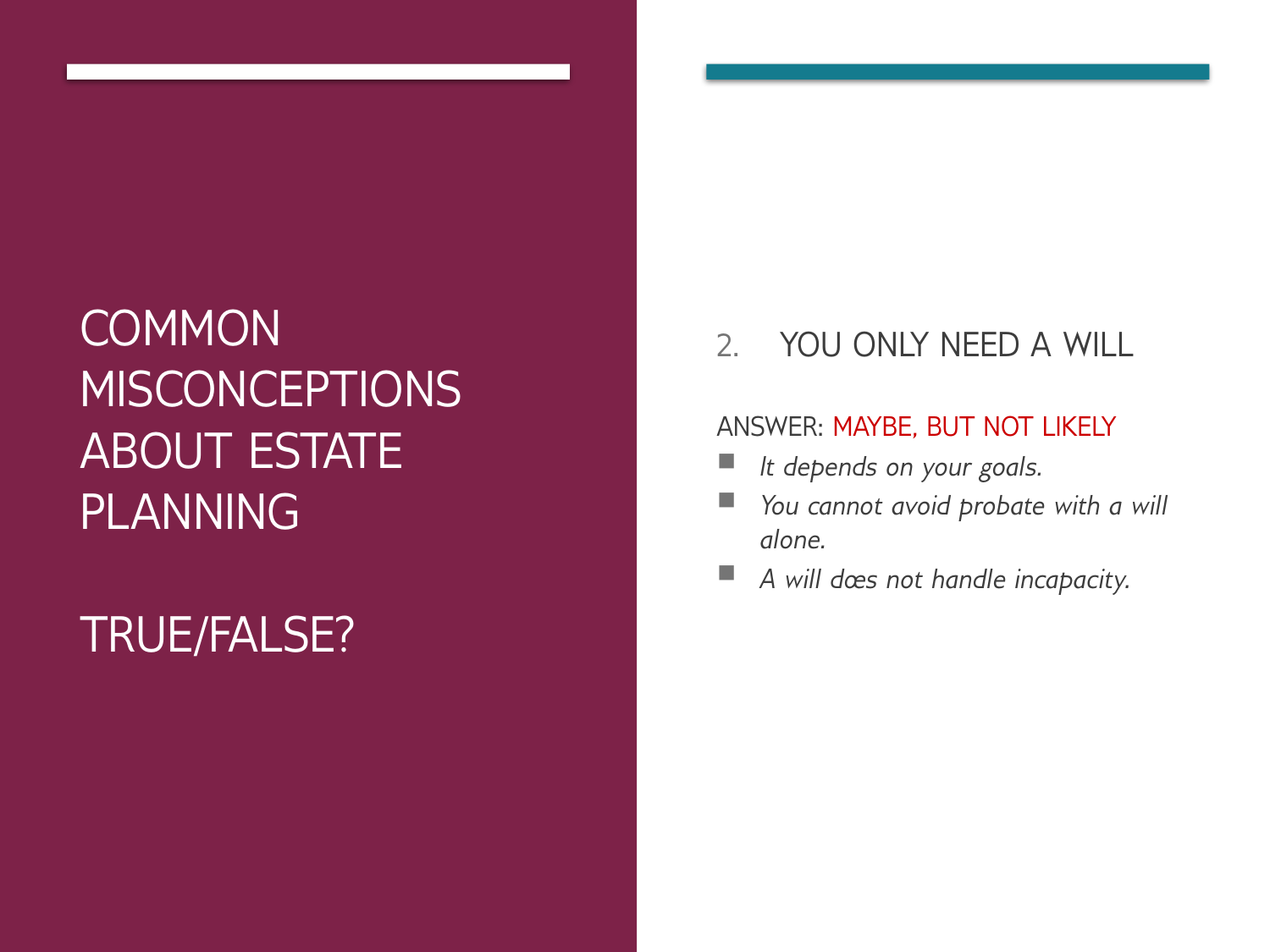

# Common Misconceptions About Estate Planning True/False?
You only need a will

Answer: Maybe, but not likely
It depends on your goals.
You cannot avoid probate with a will alone.
A will does not handle incapacity.